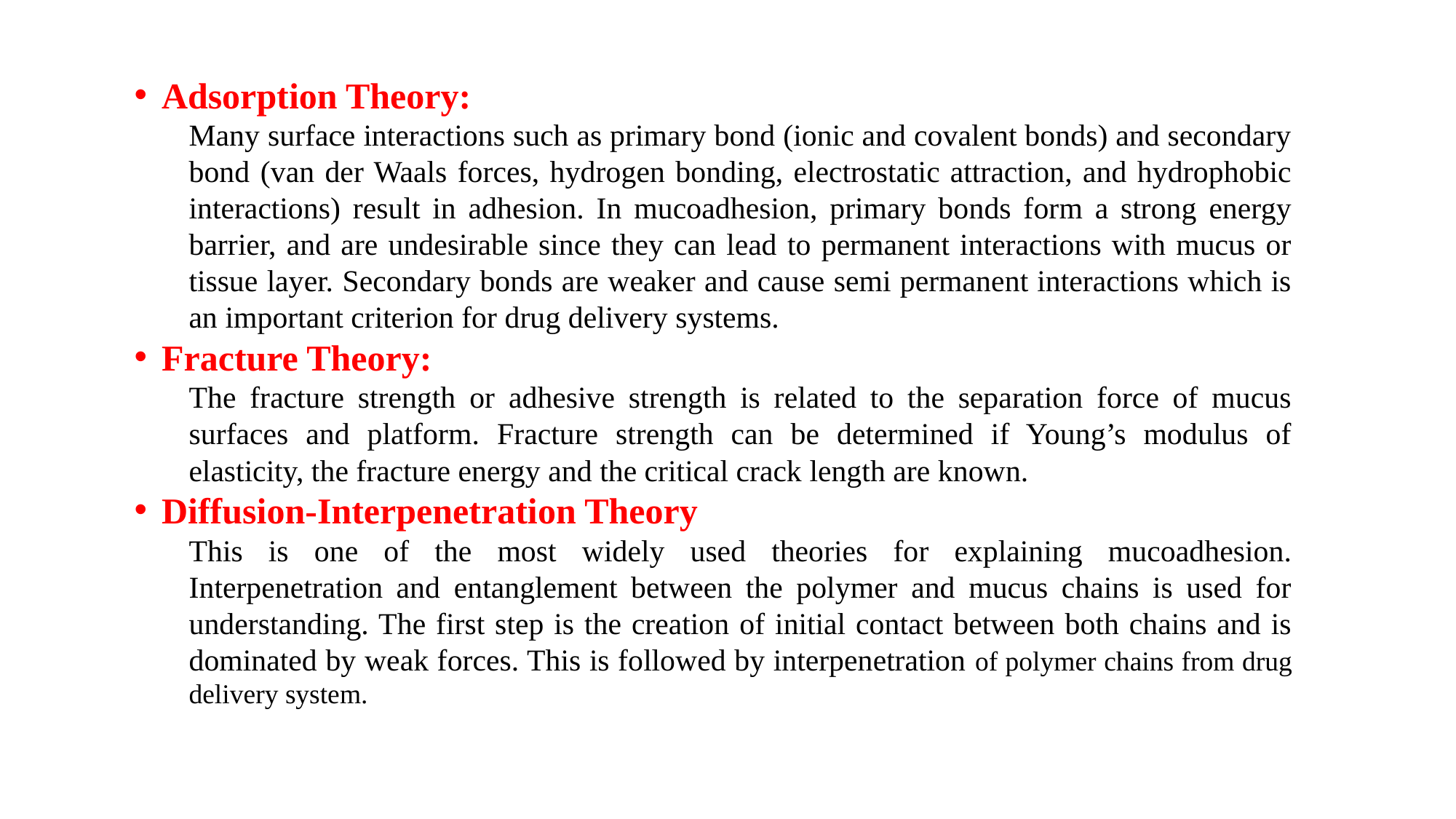

Adsorption Theory:
Many surface interactions such as primary bond (ionic and covalent bonds) and secondary bond (van der Waals forces, hydrogen bonding, electrostatic attraction, and hydrophobic interactions) result in adhesion. In mucoadhesion, primary bonds form a strong energy barrier, and are undesirable since they can lead to permanent interactions with mucus or tissue layer. Secondary bonds are weaker and cause semi permanent interactions which is an important criterion for drug delivery systems.
Fracture Theory:
The fracture strength or adhesive strength is related to the separation force of mucus surfaces and platform. Fracture strength can be determined if Young’s modulus of elasticity, the fracture energy and the critical crack length are known.
Diffusion-Interpenetration Theory
This is one of the most widely used theories for explaining mucoadhesion. Interpenetration and entanglement between the polymer and mucus chains is used for understanding. The first step is the creation of initial contact between both chains and is dominated by weak forces. This is followed by interpenetration of polymer chains from drug delivery system.